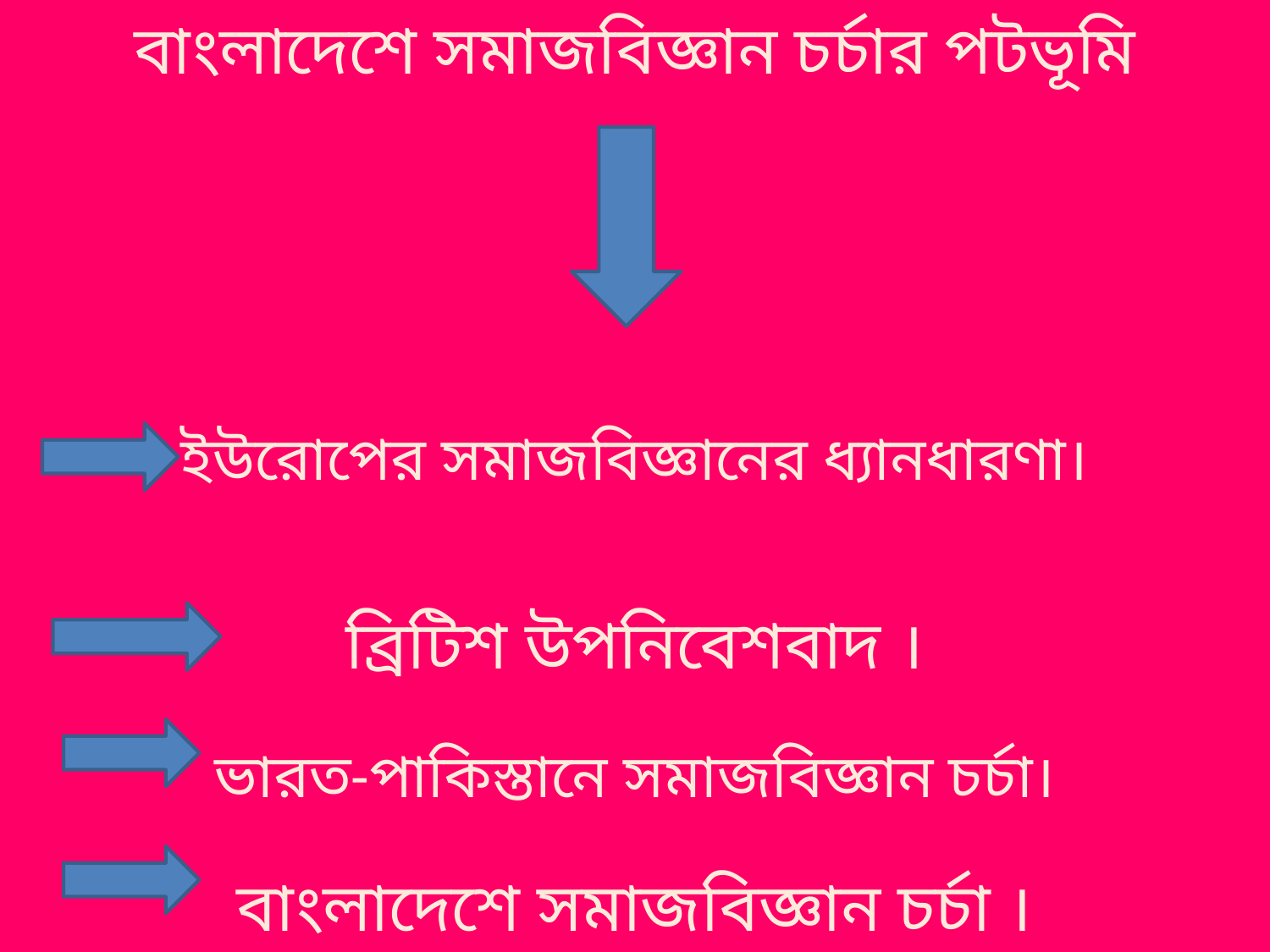

# বাংলাদেশে সমাজবিজ্ঞান চর্চার পটভূমি ইউরোপের সমাজবিজ্ঞানের ধ্যানধারণা। ব্রিটিশ উপনিবেশবাদ । ভারত-পাকিস্তানে সমাজবিজ্ঞান চর্চা। বাংলাদেশে সমাজবিজ্ঞান চর্চা ।